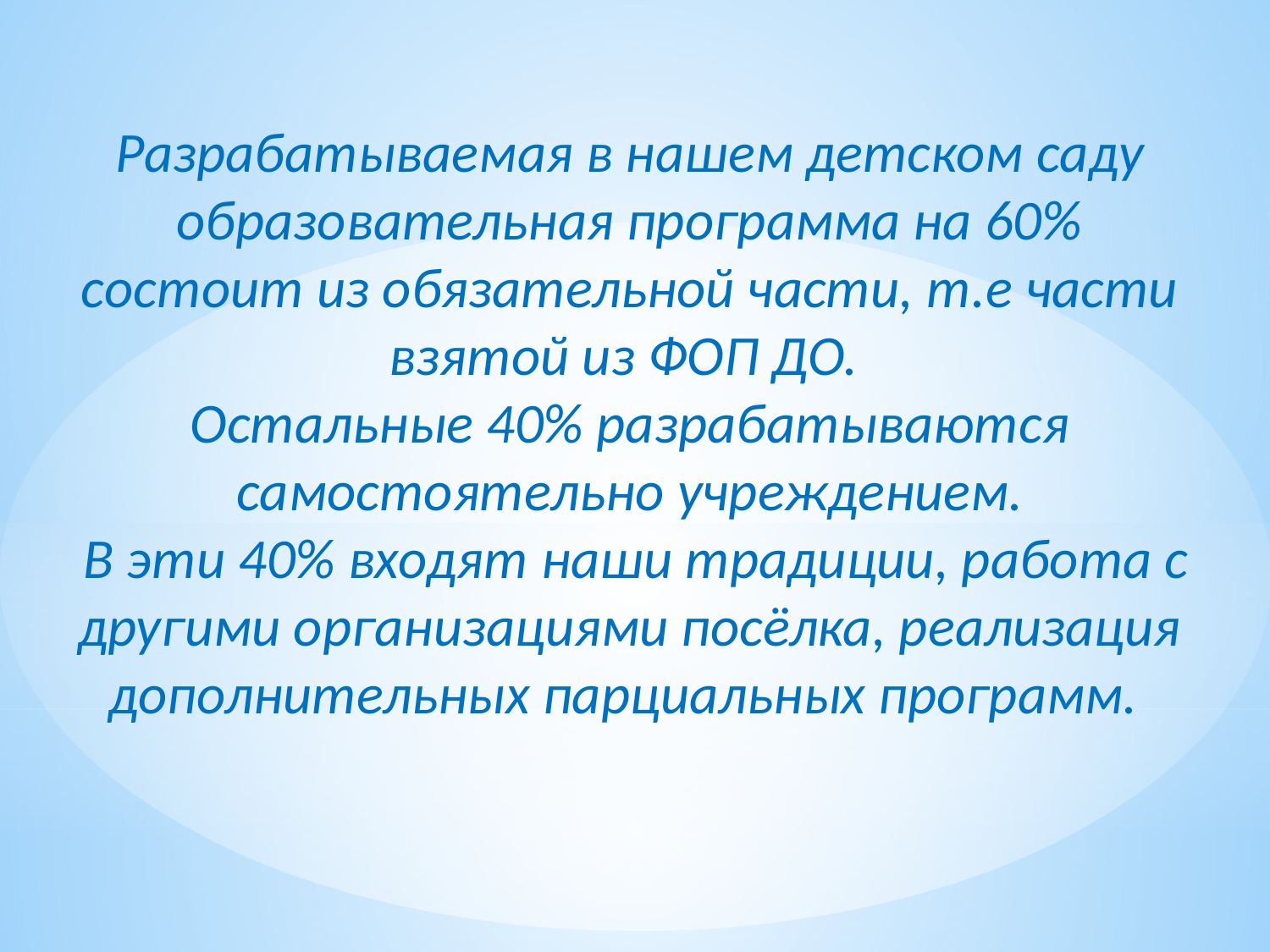

Разрабатываемая в нашем детском саду образовательная программа на 60% состоит из обязательной части, т.е части взятой из ФОП ДО.
Остальные 40% разрабатываются самостоятельно учреждением.
 В эти 40% входят наши традиции, работа с другими организациями посёлка, реализация дополнительных парциальных программ.